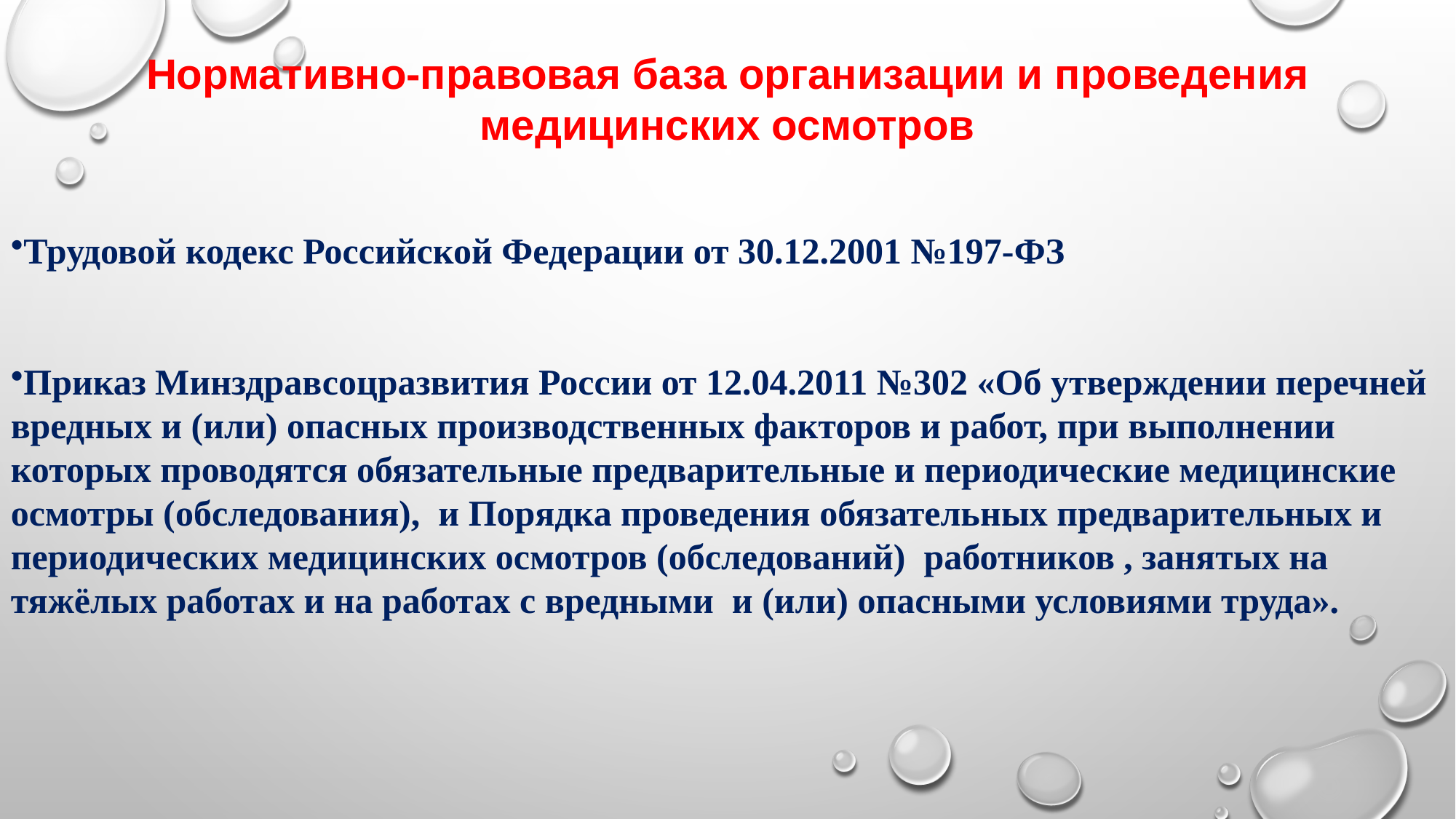

Нормативно-правовая база организации и проведения медицинских осмотров
Трудовой кодекс Российской Федерации от 30.12.2001 №197-ФЗ

Приказ Минздравсоцразвития России от 12.04.2011 №302 «Об утверждении перечней вредных и (или) опасных производственных факторов и работ, при выполнении которых проводятся обязательные предварительные и периодические медицинские осмотры (обследования),  и Порядка проведения обязательных предварительных и периодических медицинских осмотров (обследований)  работников , занятых на тяжёлых работах и на работах с вредными  и (или) опасными условиями труда».